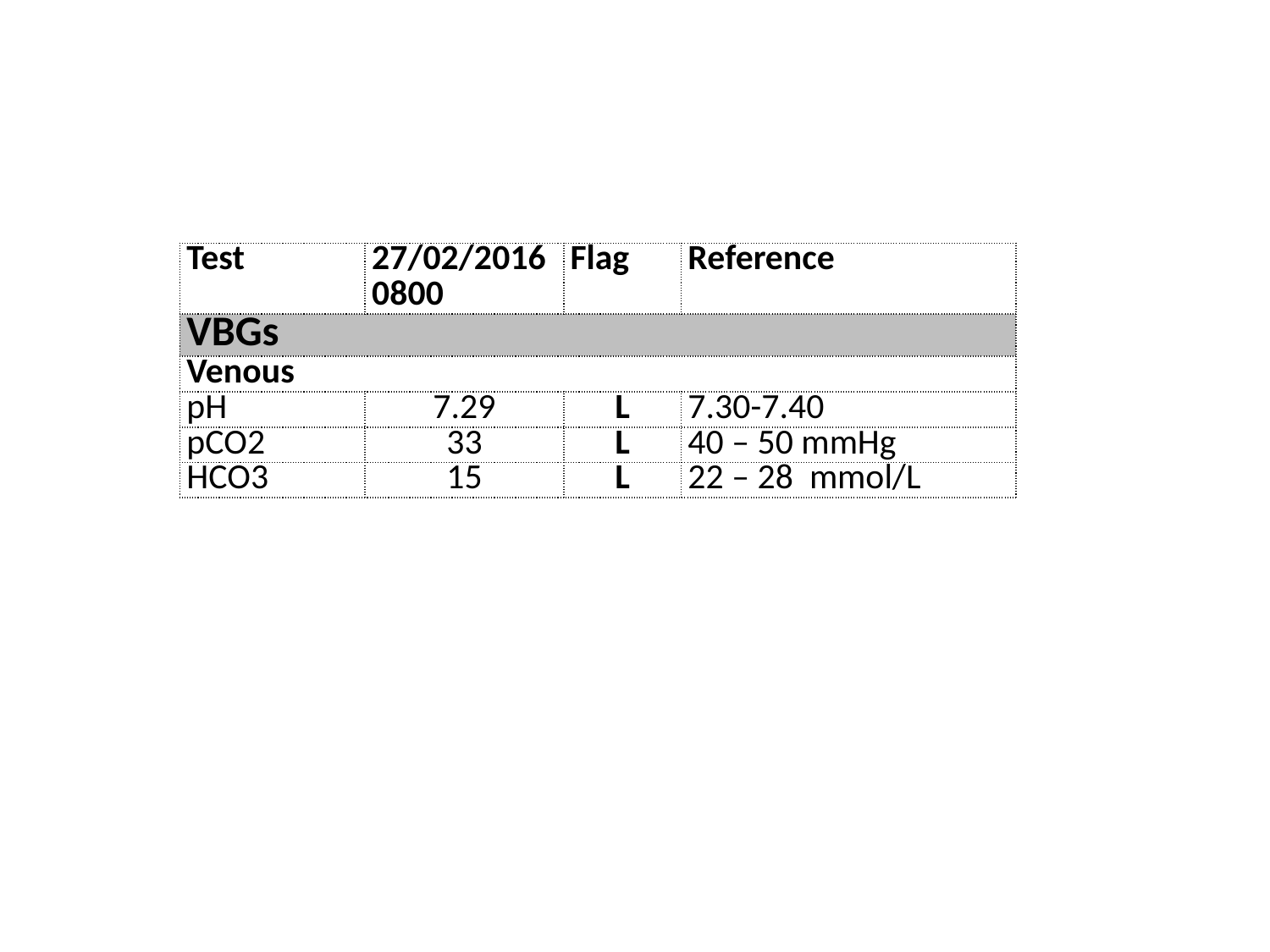

| Test | 27/02/2016 0800 | Flag | Reference |
| --- | --- | --- | --- |
| VBGs |  |  |  |
| Venous |  |  |  |
| pH | 7.29 | L | 7.30-7.40 |
| pCO2 | 33 | L | 40 – 50 mmHg |
| HCO3 | 15 | L | 22 – 28 mmol/L |